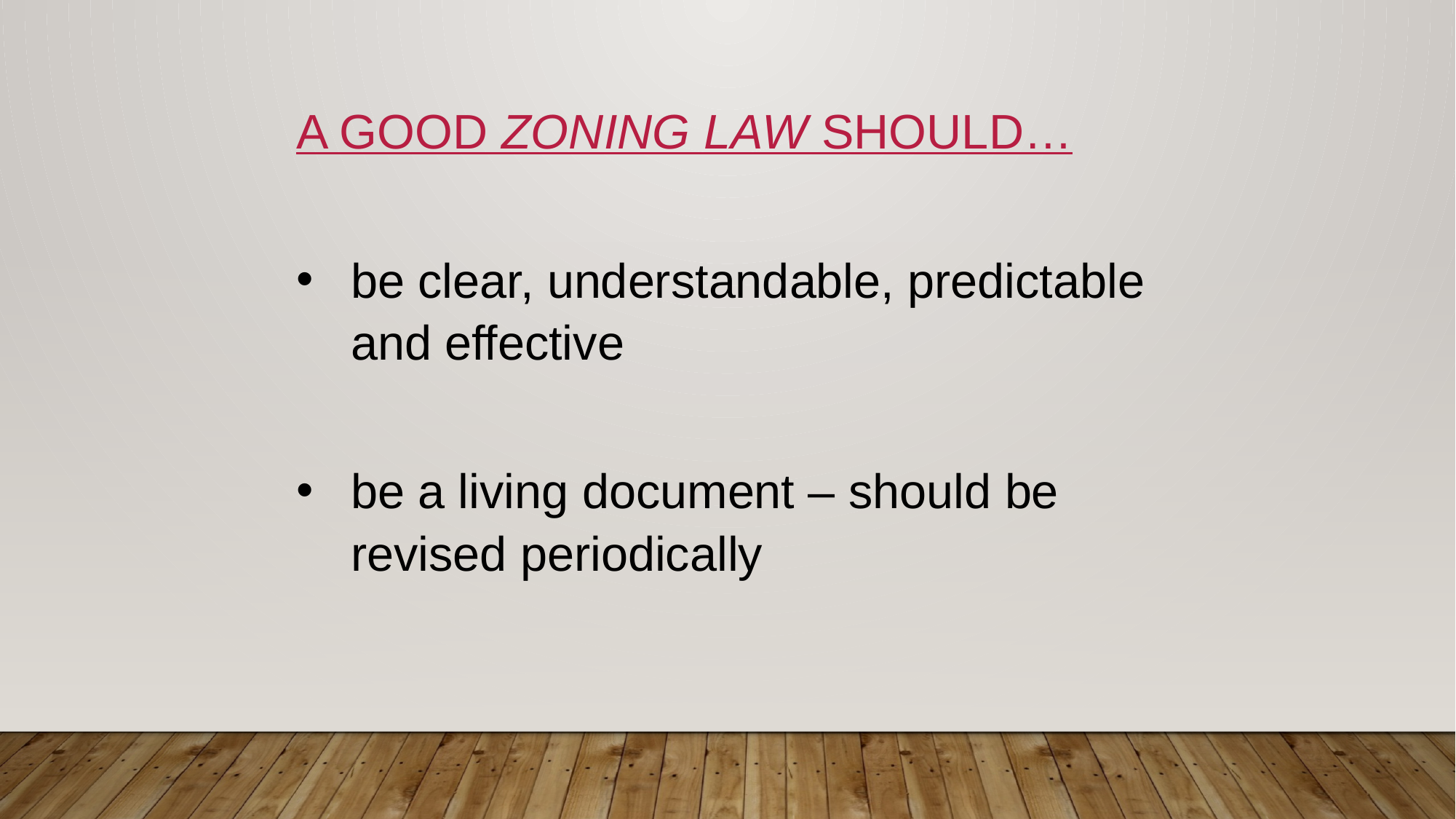

A GOOD ZONING LAW SHOULD…

be clear, understandable, predictable and effective

be a living document – should be revised periodically